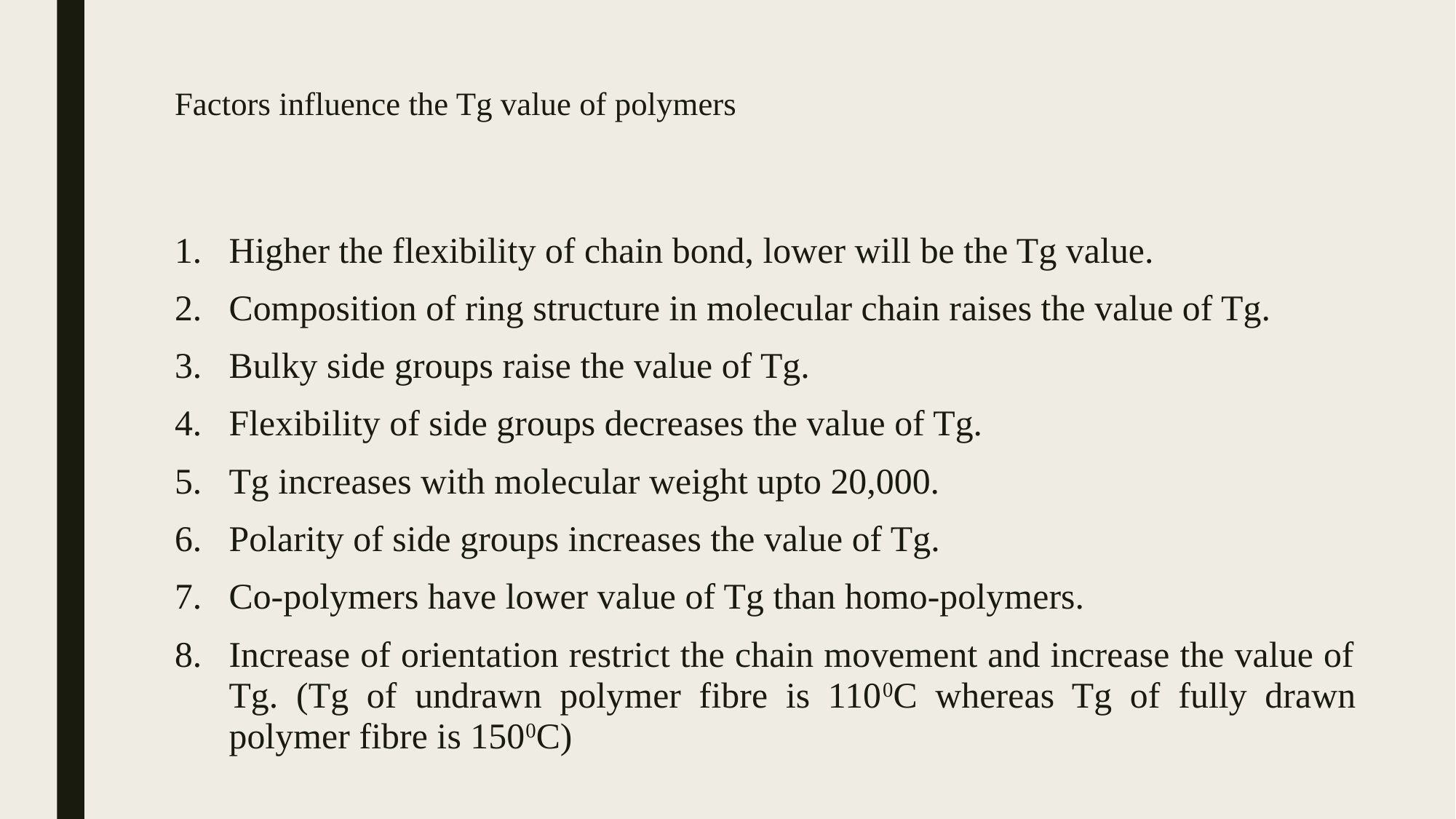

# Factors influence the Tg value of polymers
Higher the flexibility of chain bond, lower will be the Tg value.
Composition of ring structure in molecular chain raises the value of Tg.
Bulky side groups raise the value of Tg.
Flexibility of side groups decreases the value of Tg.
Tg increases with molecular weight upto 20,000.
Polarity of side groups increases the value of Tg.
Co-polymers have lower value of Tg than homo-polymers.
Increase of orientation restrict the chain movement and increase the value of Tg. (Tg of undrawn polymer fibre is 1100C whereas Tg of fully drawn polymer fibre is 1500C)